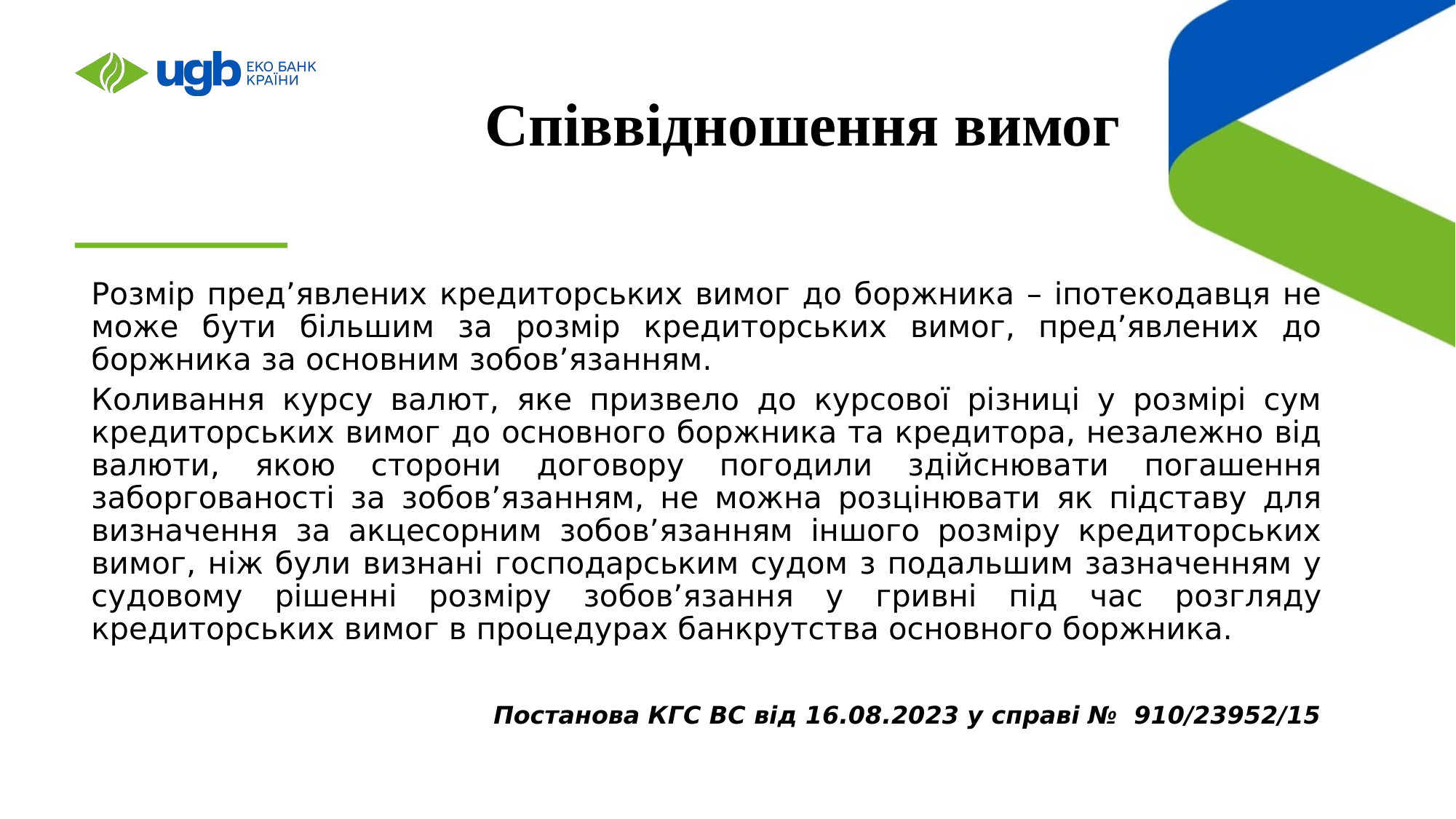

# Співвідношення вимог

Розмір пред’явлених кредиторських вимог до боржника – іпотекодавця не може бути більшим за розмір кредиторських вимог, пред’явлених до боржника за основним зобов’язанням.
Коливання курсу валют, яке призвело до курсової різниці у розмірі сум кредиторських вимог до основного боржника та кредитора, незалежно від валюти, якою сторони договору погодили здійснювати погашення заборгованості за зобов’язанням, не можна розцінювати як підставу для визначення за акцесорним зобов’язанням іншого розміру кредиторських вимог, ніж були визнані господарським судом з подальшим зазначенням у судовому рішенні розміру зобов’язання у гривні під час розгляду кредиторських вимог в процедурах банкрутства основного боржника.

Постанова КГС ВС від 16.08.2023 у справі №  910/23952/15